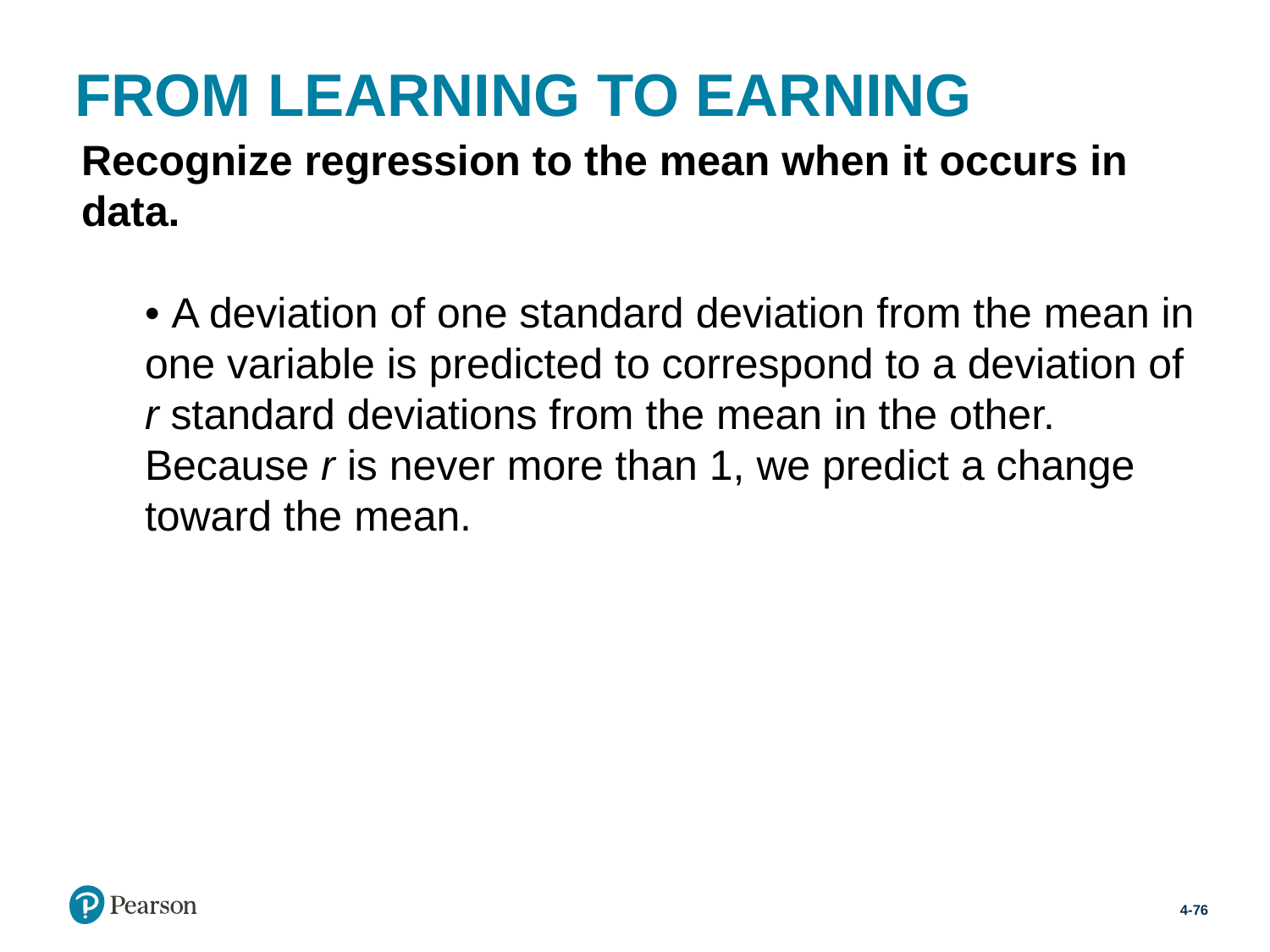

# FROM LEARNING TO EARNING
Recognize regression to the mean when it occurs in data.

• A deviation of one standard deviation from the mean in one variable is predicted to correspond to a deviation of r standard deviations from the mean in the other. Because r is never more than 1, we predict a change toward the mean.
4-76